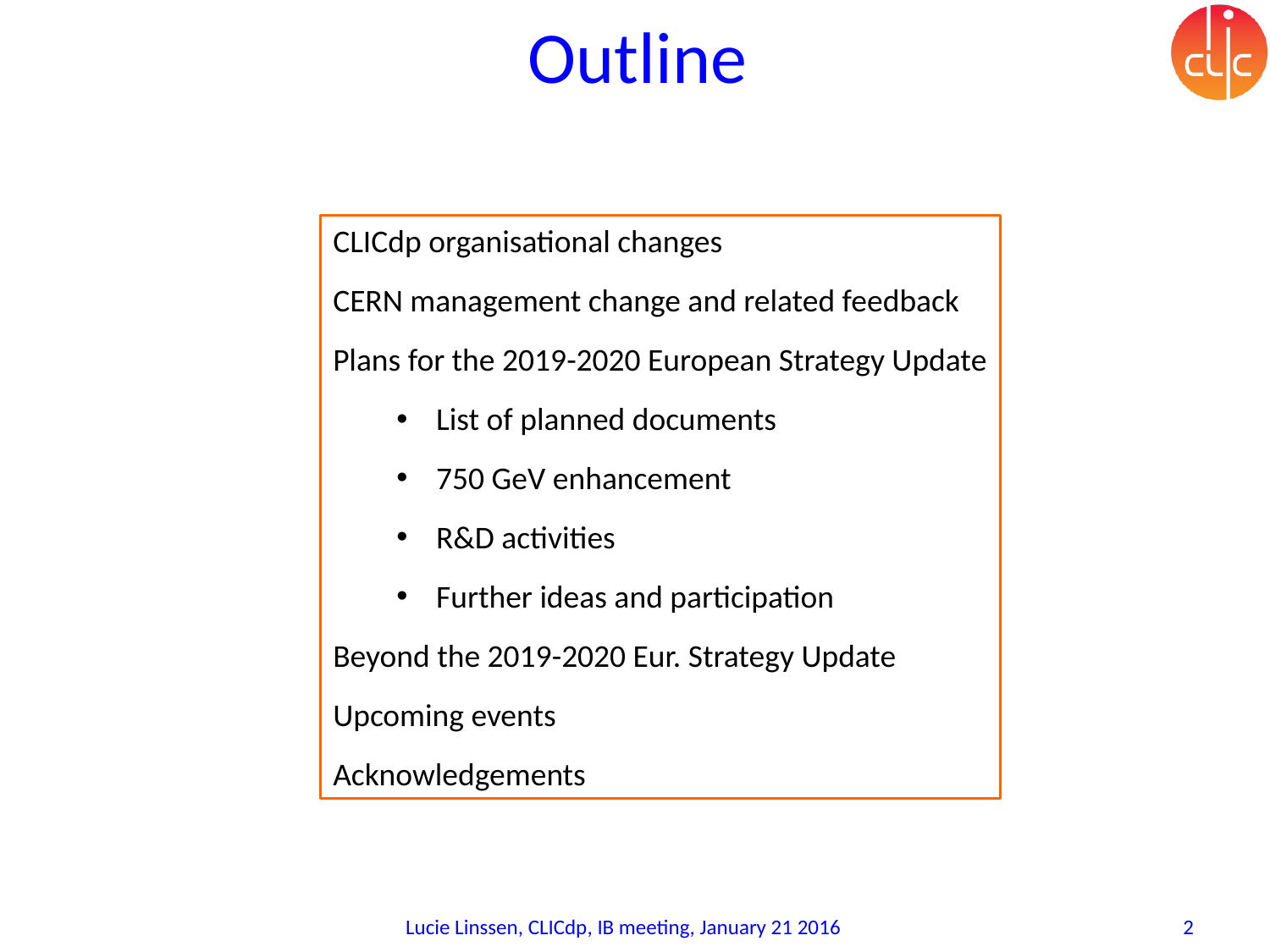

# Outline
CLICdp organisational changes
CERN management change and related feedback
Plans for the 2019-2020 European Strategy Update
List of planned documents
750 GeV enhancement
R&D activities
Further ideas and participation
Beyond the 2019-2020 Eur. Strategy Update
Upcoming events
Acknowledgements
Lucie Linssen, CLICdp, IB meeting, January 21 2016
2